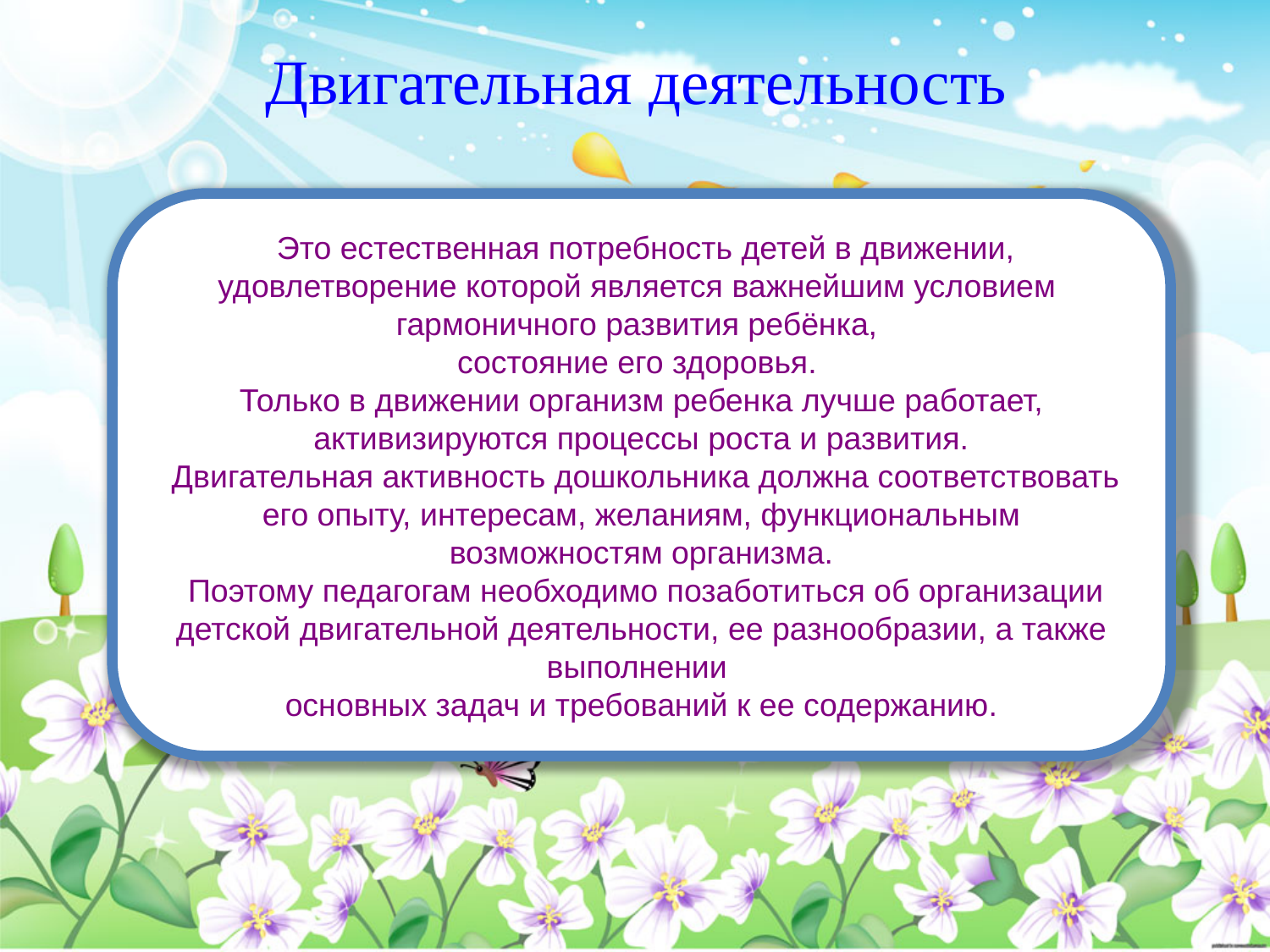

# Двигательная деятельность
 Это естественная потребность детей в движении, удовлетворение которой является важнейшим условием  гармоничного развития ребёнка,
состояние его здоровья.
Только в движении организм ребенка лучше работает, активизируются процессы роста и развития.
 Двигательная активность дошкольника должна соответствовать его опыту, интересам, желаниям, функциональным возможностям организма.
 Поэтому педагогам необходимо позаботиться об организации детской двигательной деятельности, ее разнообразии, а также выполнении
основных задач и требований к ее содержанию.